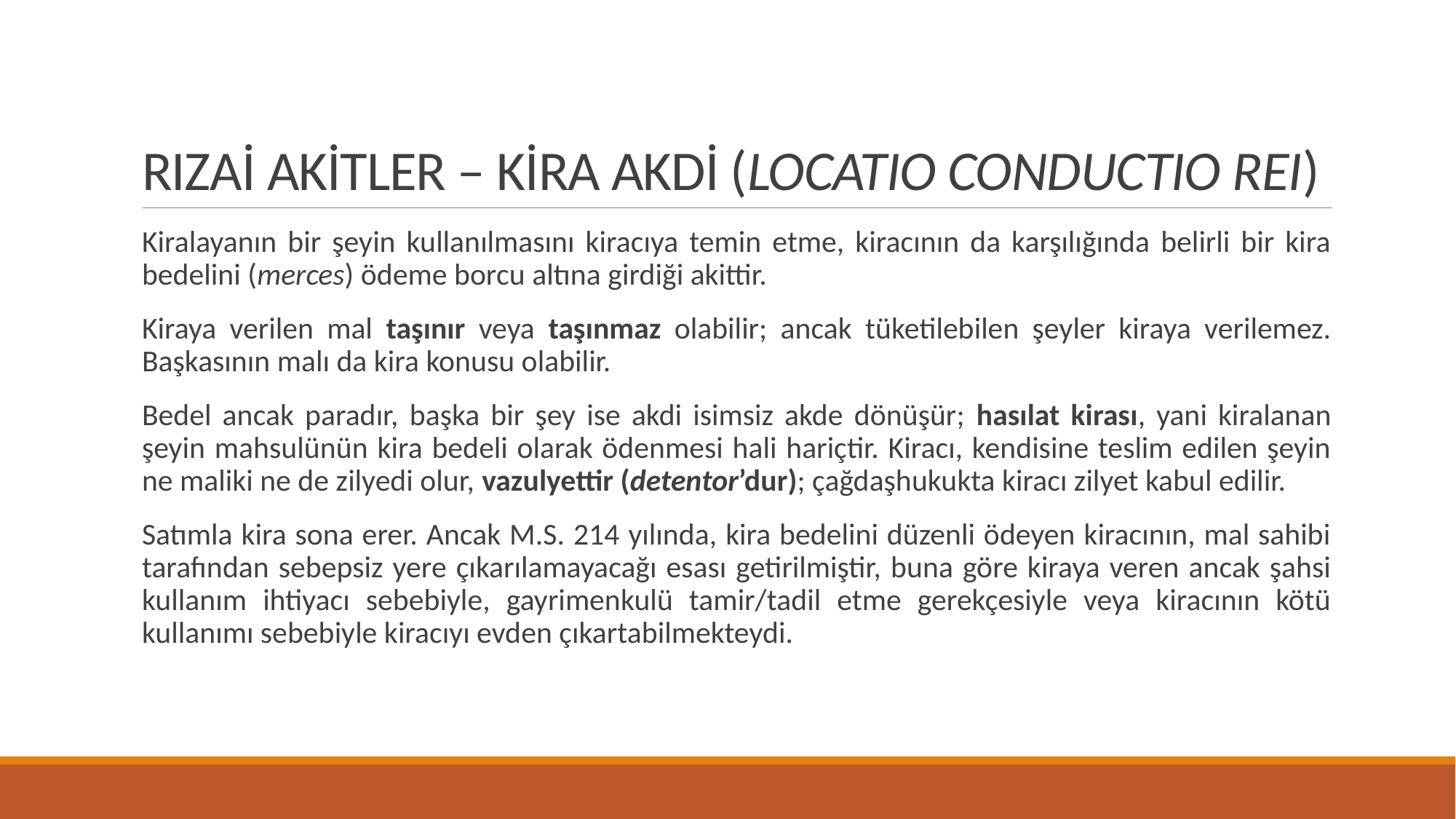

# RIZAİ AKİTLER – KİRA AKDİ (LOCATIO CONDUCTIO REI)
Kiralayanın bir şeyin kullanılmasını kiracıya temin etme, kiracının da karşılığında belirli bir kira bedelini (merces) ödeme borcu altına girdiği akittir.
Kiraya verilen mal taşınır veya taşınmaz olabilir; ancak tüketilebilen şeyler kiraya verilemez. Başkasının malı da kira konusu olabilir.
Bedel ancak paradır, başka bir şey ise akdi isimsiz akde dönüşür; hasılat kirası, yani kiralanan şeyin mahsulünün kira bedeli olarak ödenmesi hali hariçtir. Kiracı, kendisine teslim edilen şeyin ne maliki ne de zilyedi olur, vazulyettir (detentor’dur); çağdaşhukukta kiracı zilyet kabul edilir.
Satımla kira sona erer. Ancak M.S. 214 yılında, kira bedelini düzenli ödeyen kiracının, mal sahibi tarafından sebepsiz yere çıkarılamayacağı esası getirilmiştir, buna göre kiraya veren ancak şahsi kullanım ihtiyacı sebebiyle, gayrimenkulü tamir/tadil etme gerekçesiyle veya kiracının kötü kullanımı sebebiyle kiracıyı evden çıkartabilmekteydi.